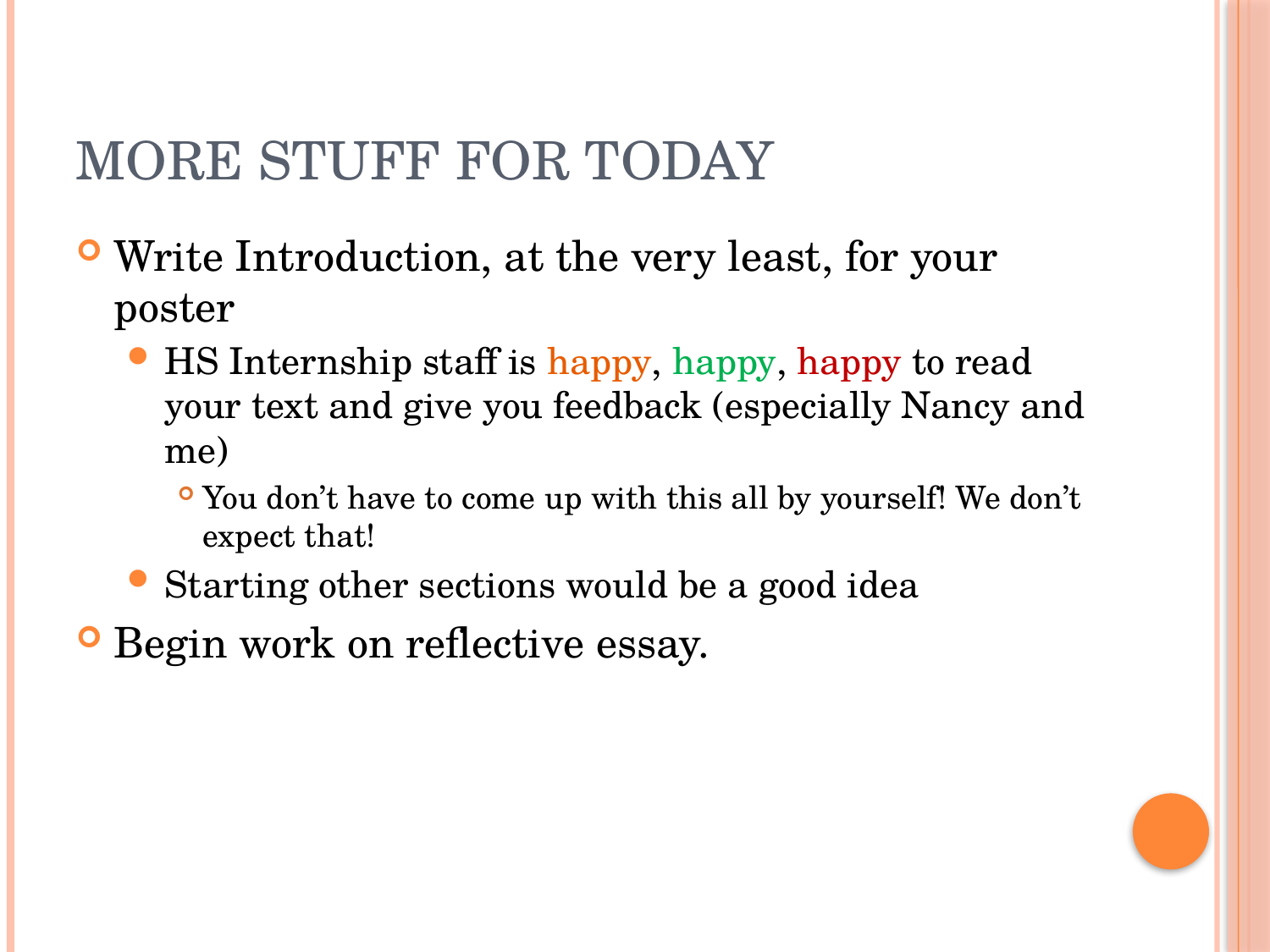

# More stuff for today
Write Introduction, at the very least, for your poster
HS Internship staff is happy, happy, happy to read your text and give you feedback (especially Nancy and me)
You don’t have to come up with this all by yourself! We don’t expect that!
Starting other sections would be a good idea
Begin work on reflective essay.